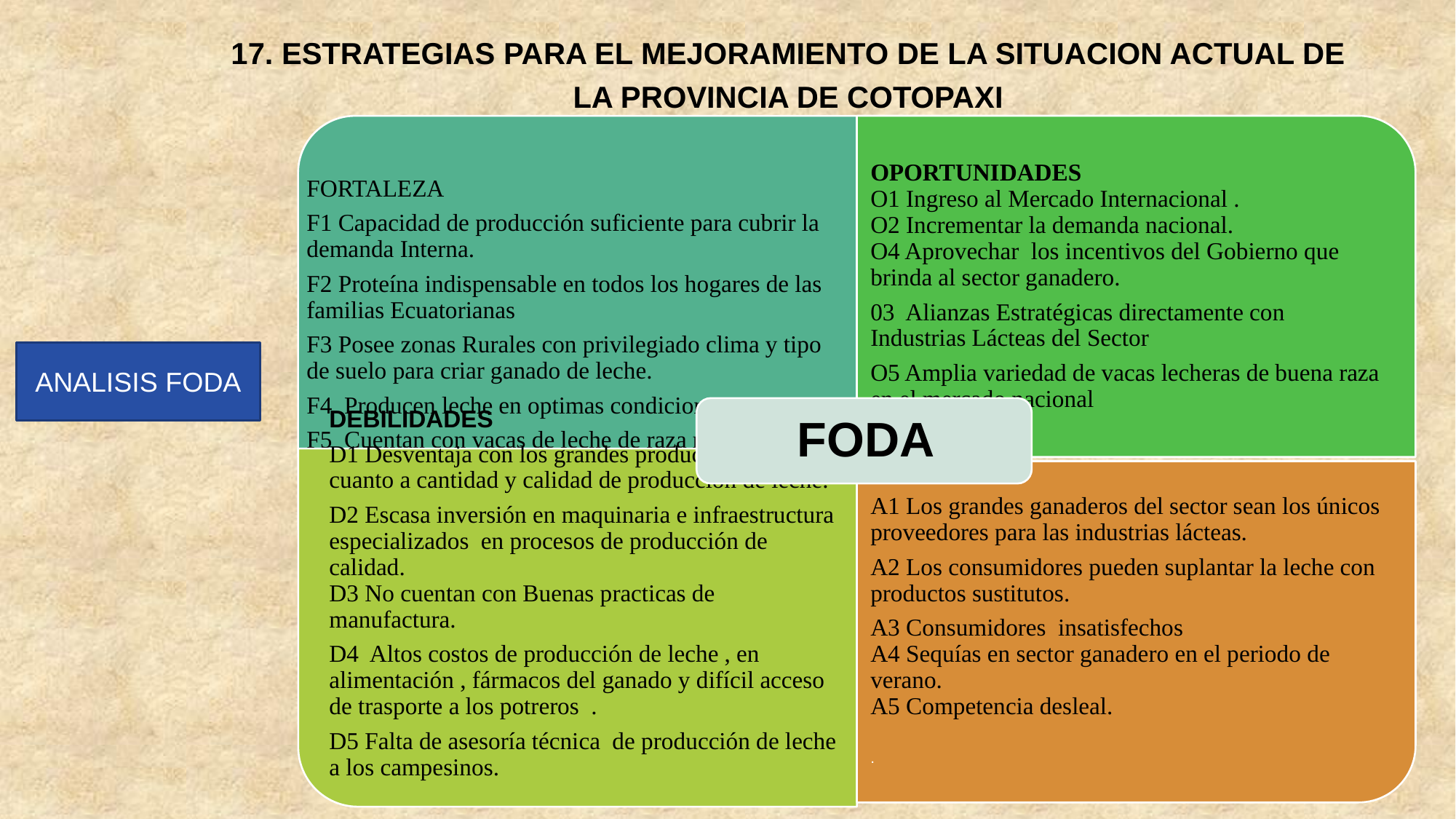

17. ESTRATEGIAS PARA EL MEJORAMIENTO DE LA SITUACION ACTUAL DE LA PROVINCIA DE COTOPAXI

FORTALEZA
F1 Capacidad de producción suficiente para cubrir la demanda Interna.
F2 Proteína indispensable en todos los hogares de las familias Ecuatorianas
F3 Posee zonas Rurales con privilegiado clima y tipo de suelo para criar ganado de leche.
F4  Producen leche en optimas condiciones
F5  Cuentan con vacas de leche de raza mestiza .
OPORTUNIDADES
O1 Ingreso al Mercado Internacional .
O2 Incrementar la demanda nacional.
O4 Aprovechar  los incentivos del Gobierno que brinda al sector ganadero.
03  Alianzas Estratégicas directamente con Industrias Lácteas del Sector
O5 Amplia variedad de vacas lecheras de buena raza en el mercado nacional
DEBILIDADES
D1 Desventaja con los grandes productores en cuanto a cantidad y calidad de producción de leche.
D2 Escasa inversión en maquinaria e infraestructura  especializados  en procesos de producción de calidad.
D3 No cuentan con Buenas practicas de manufactura.
D4  Altos costos de producción de leche , en alimentación , fármacos del ganado y difícil acceso de trasporte a los potreros  .
D5 Falta de asesoría técnica  de producción de leche a los campesinos.

AMENAZAS
A1 Los grandes ganaderos del sector sean los únicos proveedores para las industrias lácteas.
A2 Los consumidores pueden suplantar la leche con productos sustitutos.
A3 Consumidores  insatisfechos
A4 Sequías en sector ganadero en el periodo de verano.
A5 Competencia desleal.

.

FODA
ANALISIS FODA
#